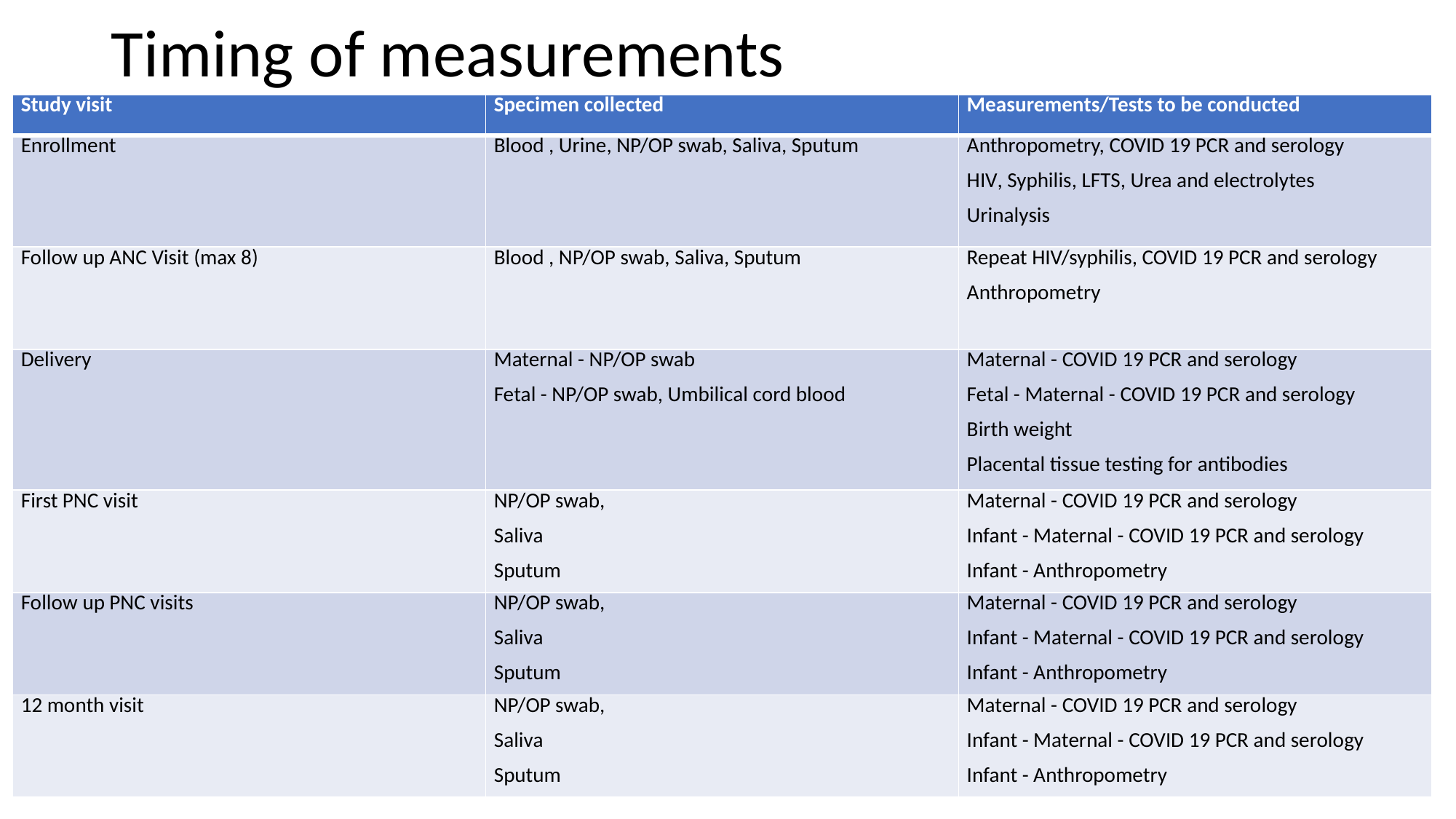

# Timing of measurements
| Study visit | Specimen collected | Measurements/Tests to be conducted |
| --- | --- | --- |
| Enrollment | Blood , Urine, NP/OP swab, Saliva, Sputum | Anthropometry, COVID 19 PCR and serology HIV, Syphilis, LFTS, Urea and electrolytes Urinalysis |
| Follow up ANC Visit (max 8) | Blood , NP/OP swab, Saliva, Sputum | Repeat HIV/syphilis, COVID 19 PCR and serology Anthropometry |
| Delivery | Maternal - NP/OP swab Fetal - NP/OP swab, Umbilical cord blood | Maternal - COVID 19 PCR and serology Fetal - Maternal - COVID 19 PCR and serology Birth weight Placental tissue testing for antibodies |
| First PNC visit | NP/OP swab, Saliva Sputum | Maternal - COVID 19 PCR and serology Infant - Maternal - COVID 19 PCR and serology Infant - Anthropometry |
| Follow up PNC visits | NP/OP swab, Saliva Sputum | Maternal - COVID 19 PCR and serology Infant - Maternal - COVID 19 PCR and serology Infant - Anthropometry |
| 12 month visit | NP/OP swab, Saliva Sputum | Maternal - COVID 19 PCR and serology Infant - Maternal - COVID 19 PCR and serology Infant - Anthropometry |